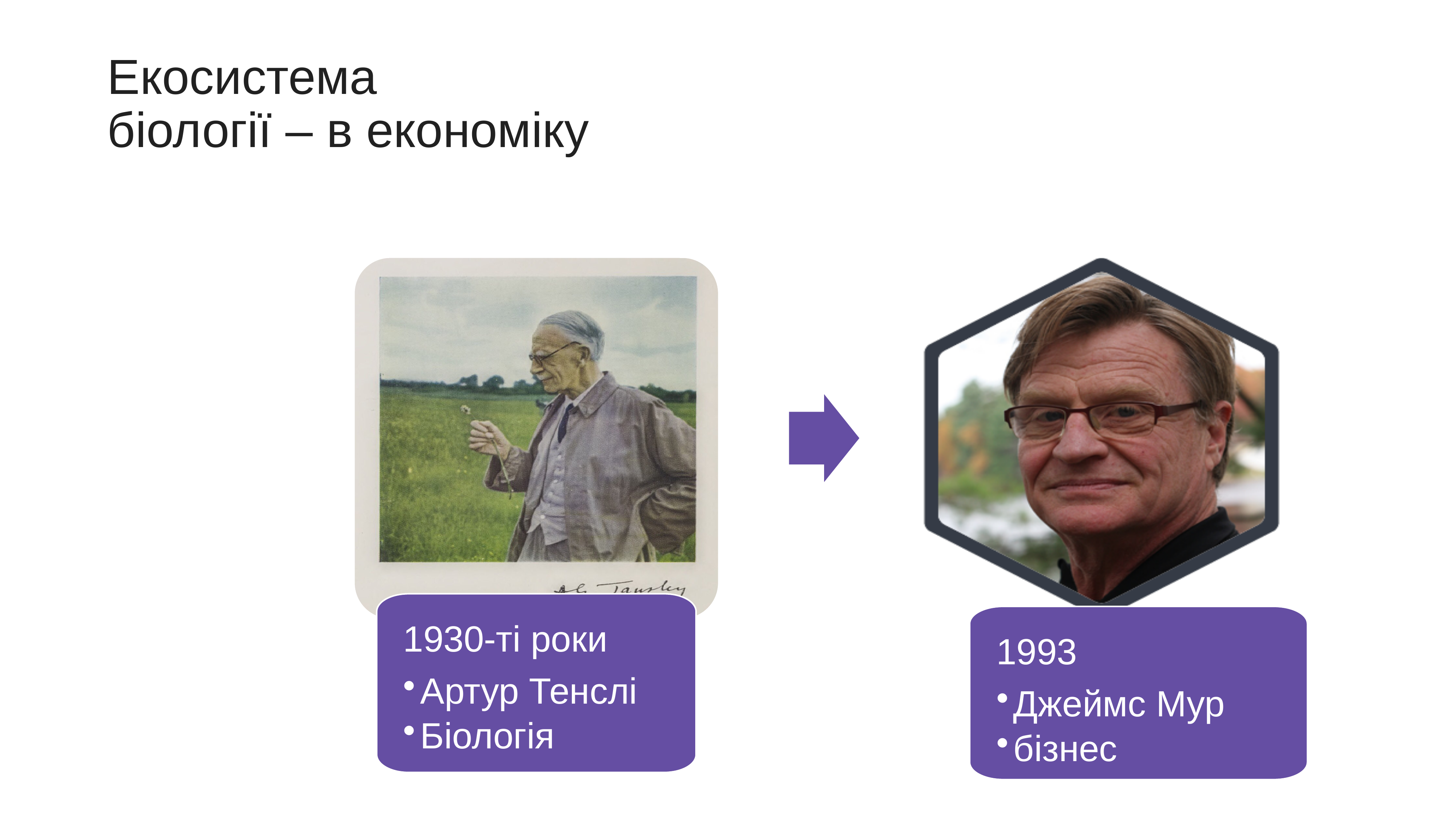

# Екосистема біології – в економіку

1930-ті роки
Артур Тенслі
Біологія
1993
Джеймс Мур
бізнес